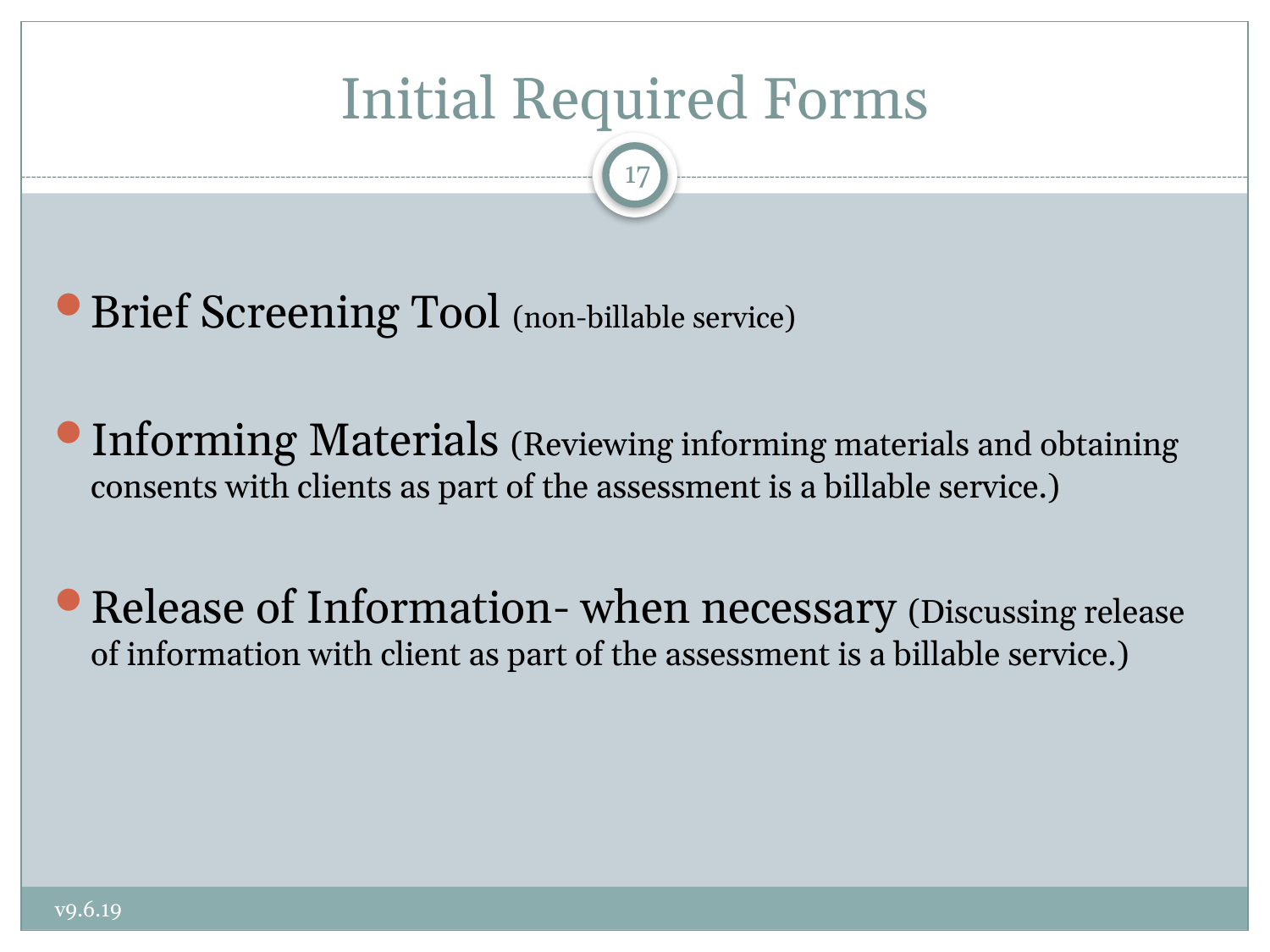

# Initial Required Forms
17

Brief Screening Tool (non-billable service)

Informing Materials (Reviewing informing materials and obtaining consents with clients as part of the assessment is a billable service.)

Release of Information- when necessary (Discussing release of information with client as part of the assessment is a billable service.)

v9.6.19